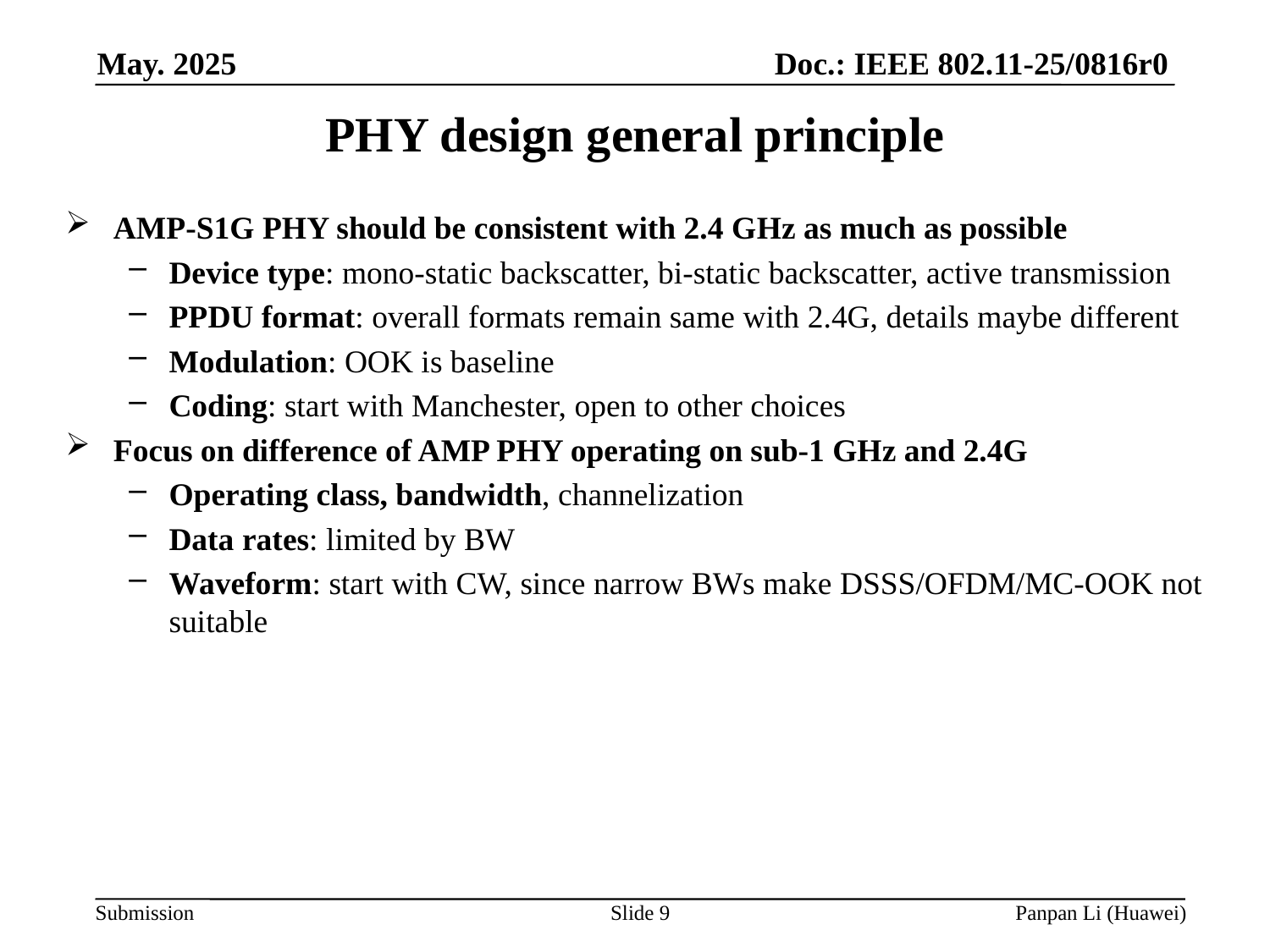

# PHY design general principle
AMP-S1G PHY should be consistent with 2.4 GHz as much as possible
Device type: mono-static backscatter, bi-static backscatter, active transmission
PPDU format: overall formats remain same with 2.4G, details maybe different
Modulation: OOK is baseline
Coding: start with Manchester, open to other choices
Focus on difference of AMP PHY operating on sub-1 GHz and 2.4G
Operating class, bandwidth, channelization
Data rates: limited by BW
Waveform: start with CW, since narrow BWs make DSSS/OFDM/MC-OOK not suitable

Slide 9
Panpan Li (Huawei)